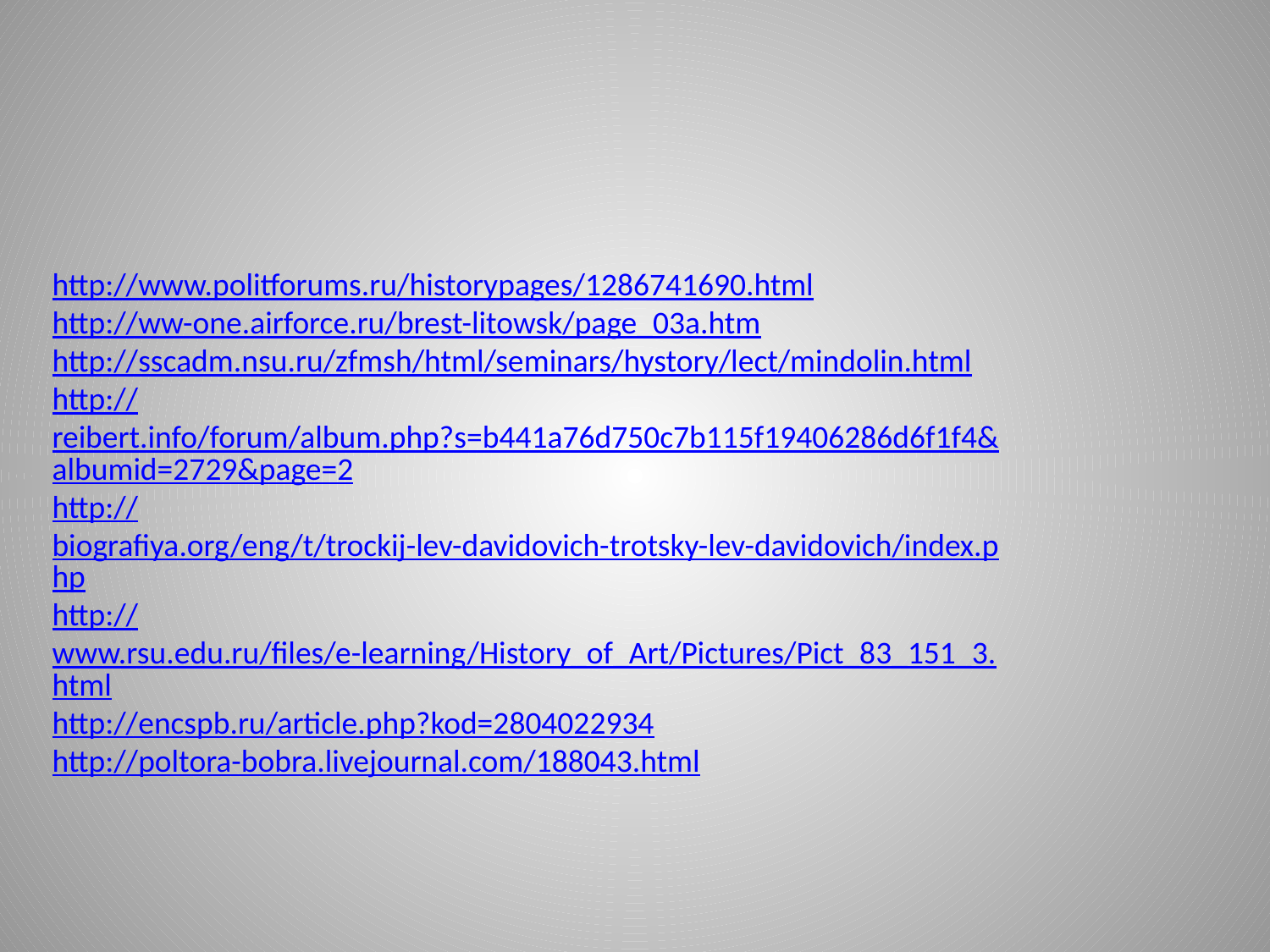

http://www.politforums.ru/historypages/1286741690.html
http://ww-one.airforce.ru/brest-litowsk/page_03a.htm
http://sscadm.nsu.ru/zfmsh/html/seminars/hystory/lect/mindolin.html
http://reibert.info/forum/album.php?s=b441a76d750c7b115f19406286d6f1f4&albumid=2729&page=2
http://biografiya.org/eng/t/trockij-lev-davidovich-trotsky-lev-davidovich/index.php
http://www.rsu.edu.ru/files/e-learning/History_of_Art/Pictures/Pict_83_151_3.html
http://encspb.ru/article.php?kod=2804022934
http://poltora-bobra.livejournal.com/188043.html